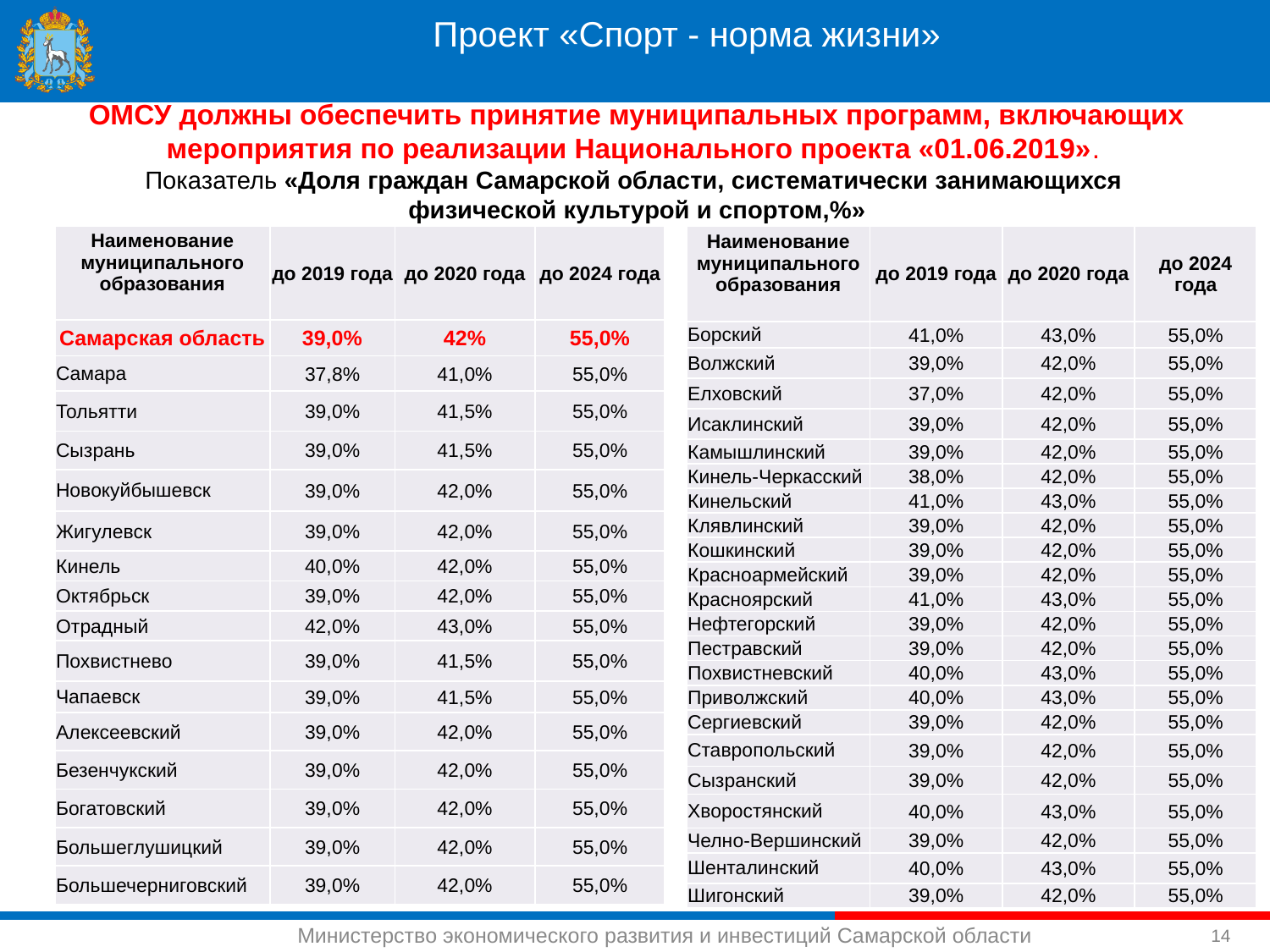

Проект «Спорт - норма жизни»
ОМСУ должны обеспечить принятие муниципальных программ, включающих мероприятия по реализации Национального проекта «01.06.2019».
Показатель «Доля граждан Самарской области, систематически занимающихся
физической культурой и спортом,%»
)
| Наименование муниципального образования | до 2019 года | до 2020 года | до 2024 года |
| --- | --- | --- | --- |
| Самарская область | 39,0% | 42% | 55,0% |
| Самара | 37,8% | 41,0% | 55,0% |
| Тольятти | 39,0% | 41,5% | 55,0% |
| Сызрань | 39,0% | 41,5% | 55,0% |
| Новокуйбышевск | 39,0% | 42,0% | 55,0% |
| Жигулевск | 39,0% | 42,0% | 55,0% |
| Кинель | 40,0% | 42,0% | 55,0% |
| Октябрьск | 39,0% | 42,0% | 55,0% |
| Отрадный | 42,0% | 43,0% | 55,0% |
| Похвистнево | 39,0% | 41,5% | 55,0% |
| Чапаевск | 39,0% | 41,5% | 55,0% |
| Алексеевский | 39,0% | 42,0% | 55,0% |
| Безенчукский | 39,0% | 42,0% | 55,0% |
| Богатовский | 39,0% | 42,0% | 55,0% |
| Большеглушицкий | 39,0% | 42,0% | 55,0% |
| Большечерниговский | 39,0% | 42,0% | 55,0% |
| Наименование муниципального образования | до 2019 года | до 2020 года | до 2024 года |
| --- | --- | --- | --- |
| Борский | 41,0% | 43,0% | 55,0% |
| Волжский | 39,0% | 42,0% | 55,0% |
| Елховский | 37,0% | 42,0% | 55,0% |
| Исаклинский | 39,0% | 42,0% | 55,0% |
| Камышлинский | 39,0% | 42,0% | 55,0% |
| Кинель-Черкасский | 38,0% | 42,0% | 55,0% |
| Кинельский | 41,0% | 43,0% | 55,0% |
| Клявлинский | 39,0% | 42,0% | 55,0% |
| Кошкинский | 39,0% | 42,0% | 55,0% |
| Красноармейский | 39,0% | 42,0% | 55,0% |
| Красноярский | 41,0% | 43,0% | 55,0% |
| Нефтегорский | 39,0% | 42,0% | 55,0% |
| Пестравский | 39,0% | 42,0% | 55,0% |
| Похвистневский | 40,0% | 43,0% | 55,0% |
| Приволжский | 40,0% | 43,0% | 55,0% |
| Сергиевский | 39,0% | 42,0% | 55,0% |
| Ставропольский | 39,0% | 42,0% | 55,0% |
| Сызранский | 39,0% | 42,0% | 55,0% |
| Хворостянский | 40,0% | 43,0% | 55,0% |
| Челно-Вершинский | 39,0% | 42,0% | 55,0% |
| Шенталинский | 40,0% | 43,0% | 55,0% |
| Шигонский | 39,0% | 42,0% | 55,0% |
14